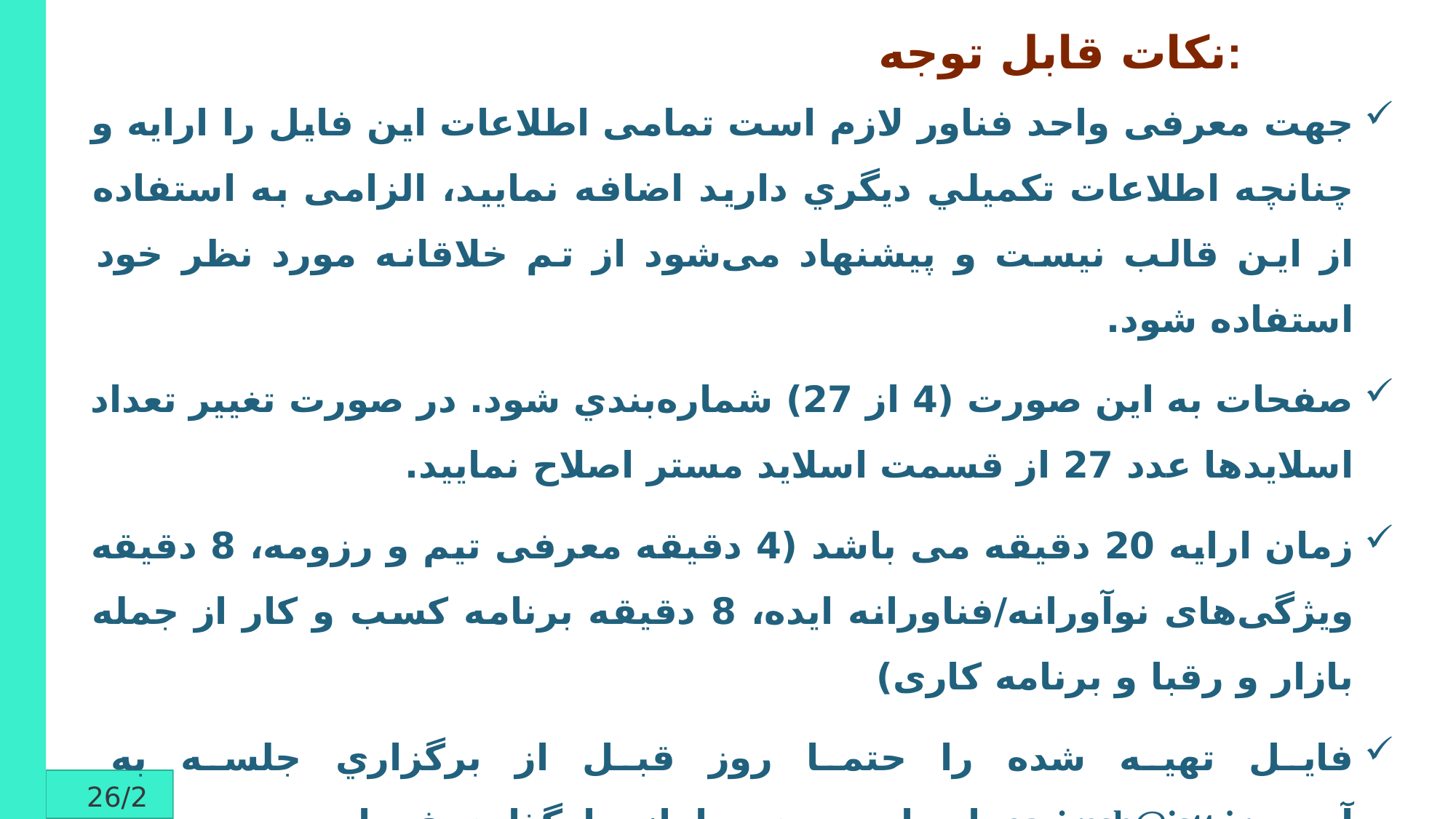

نکات قابل توجه:
جهت معرفی واحد فناور لازم است تمامی اطلاعات این فایل را ارایه و چنانچه اطلاعات تكميلي ديگري داريد اضافه نمایید، الزامی به استفاده از این قالب نیست و پیشنهاد می‌شود از تم خلاقانه مورد نظر خود استفاده شود.
صفحات به اين صورت (4 از 27) شماره‌بندي شود. در صورت تغییر تعداد اسلایدها عدد 27 از قسمت اسلاید مستر اصلاح نمایید.
زمان ارایه 20 دقیقه می باشد (4 دقیقه معرفی تیم و رزومه، 8 دقیقه ویژگی‌های نوآورانه/فناورانه ایده، 8 دقیقه برنامه کسب و کار از جمله بازار و رقبا و برنامه کاری)
فايل تهيه شده را حتما روز قبل از برگزاري جلسه به آدرسpaziresh@istt.ir  ايميل و روي سامانه بارگذاري فرماييد.
در انتها پس از آماده سازی این اسلاید حذف شود.